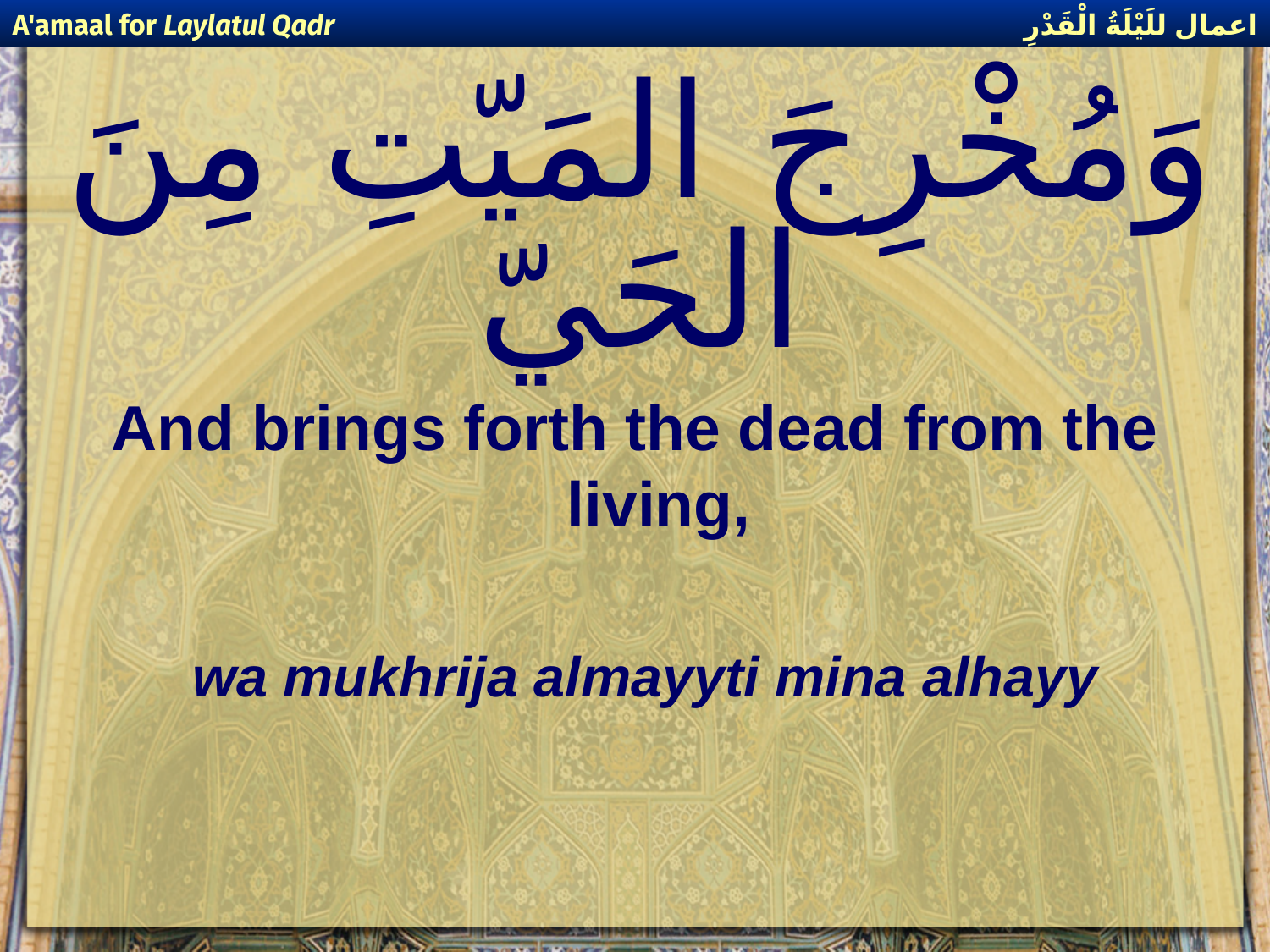

اعمال للَيْلَةُ الْقَدْرِ
A'amaal for Laylatul Qadr
# وَمُخْرِجَ المَيّتِ مِنَ الحَيّ
And brings forth the dead from the living,
wa mukhrija almayyti mina alhayy